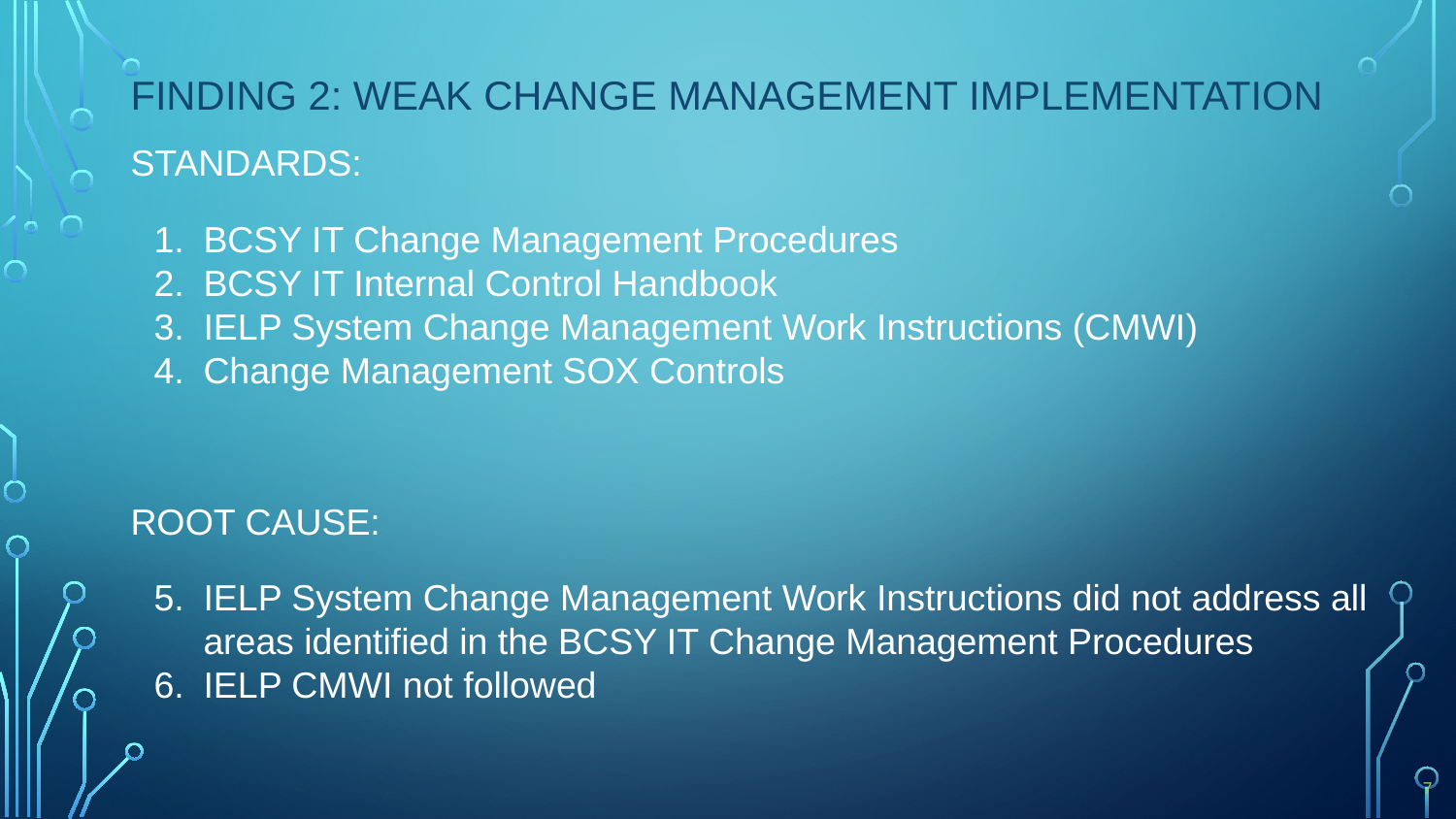

# Finding 2: Weak Change Management Implementation
STANDARDS:
BCSY IT Change Management Procedures
BCSY IT Internal Control Handbook
IELP System Change Management Work Instructions (CMWI)
Change Management SOX Controls

ROOT CAUSE:
IELP System Change Management Work Instructions did not address all areas identified in the BCSY IT Change Management Procedures
IELP CMWI not followed

7